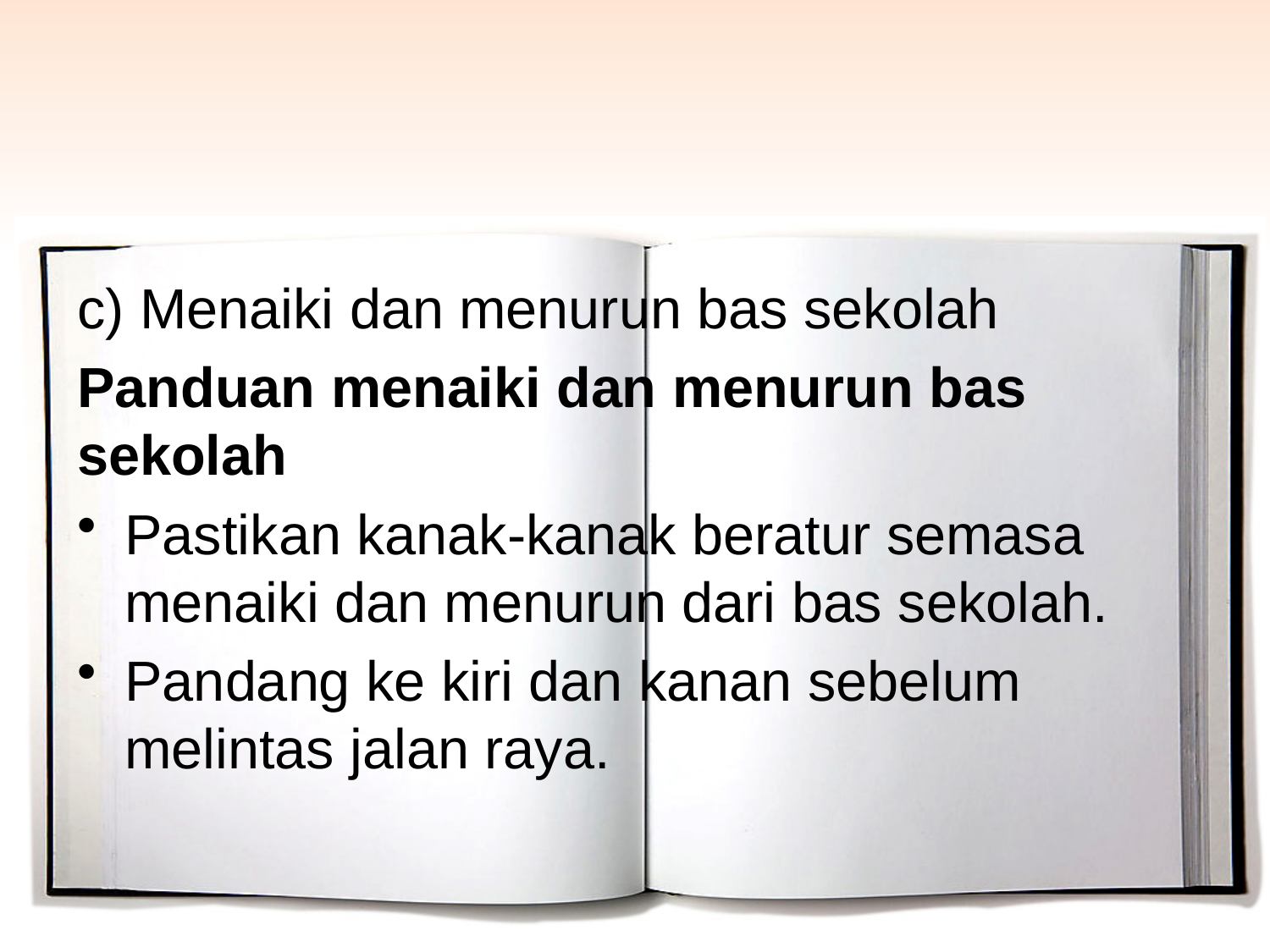

#
c) Menaiki dan menurun bas sekolah
Panduan menaiki dan menurun bas sekolah
Pastikan kanak-kanak beratur semasa menaiki dan menurun dari bas sekolah.
Pandang ke kiri dan kanan sebelum melintas jalan raya.